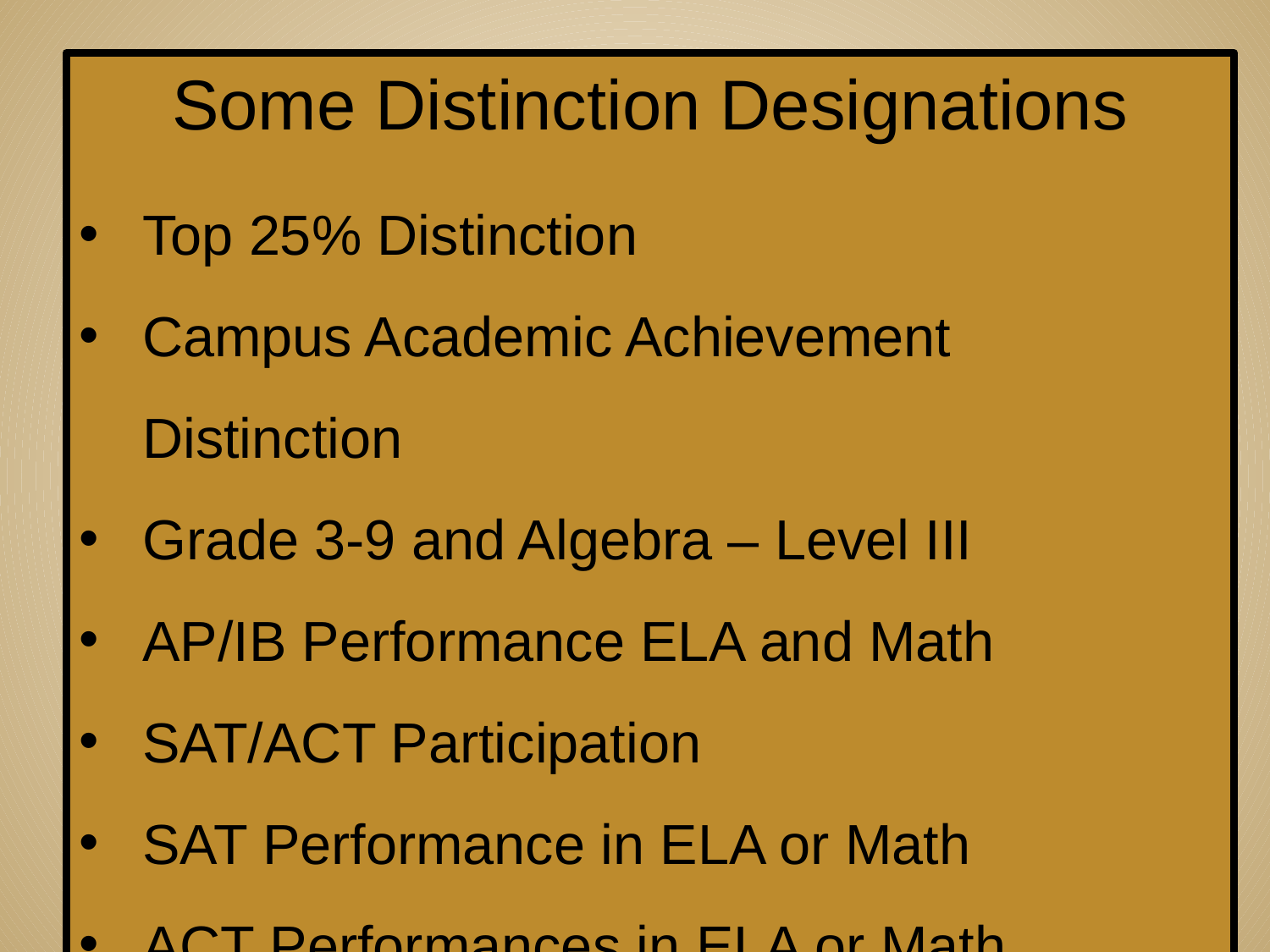

Some Distinction Designations

Top 25% Distinction
Campus Academic Achievement Distinction
Grade 3-9 and Algebra – Level III
AP/IB Performance ELA and Math
SAT/ACT Participation
SAT Performance in ELA or Math
ACT Performances in ELA or Math
Copyright 2013 by Region 7 Education Service Center. All rights reserved.